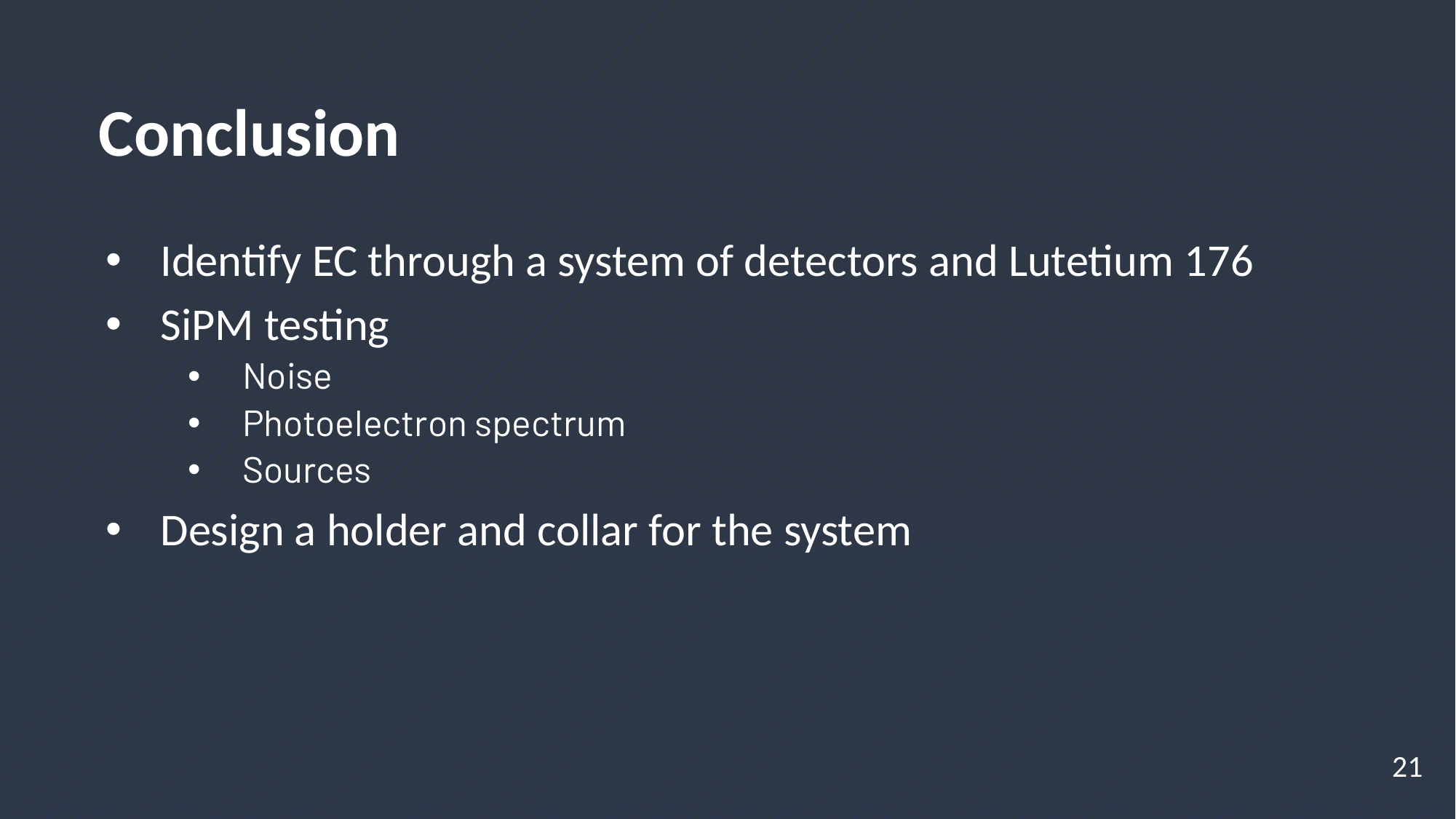

Conclusion
Identify EC through a system of detectors and Lutetium 176
SiPM testing
Noise
Photoelectron spectrum
Sources
Design a holder and collar for the system
21